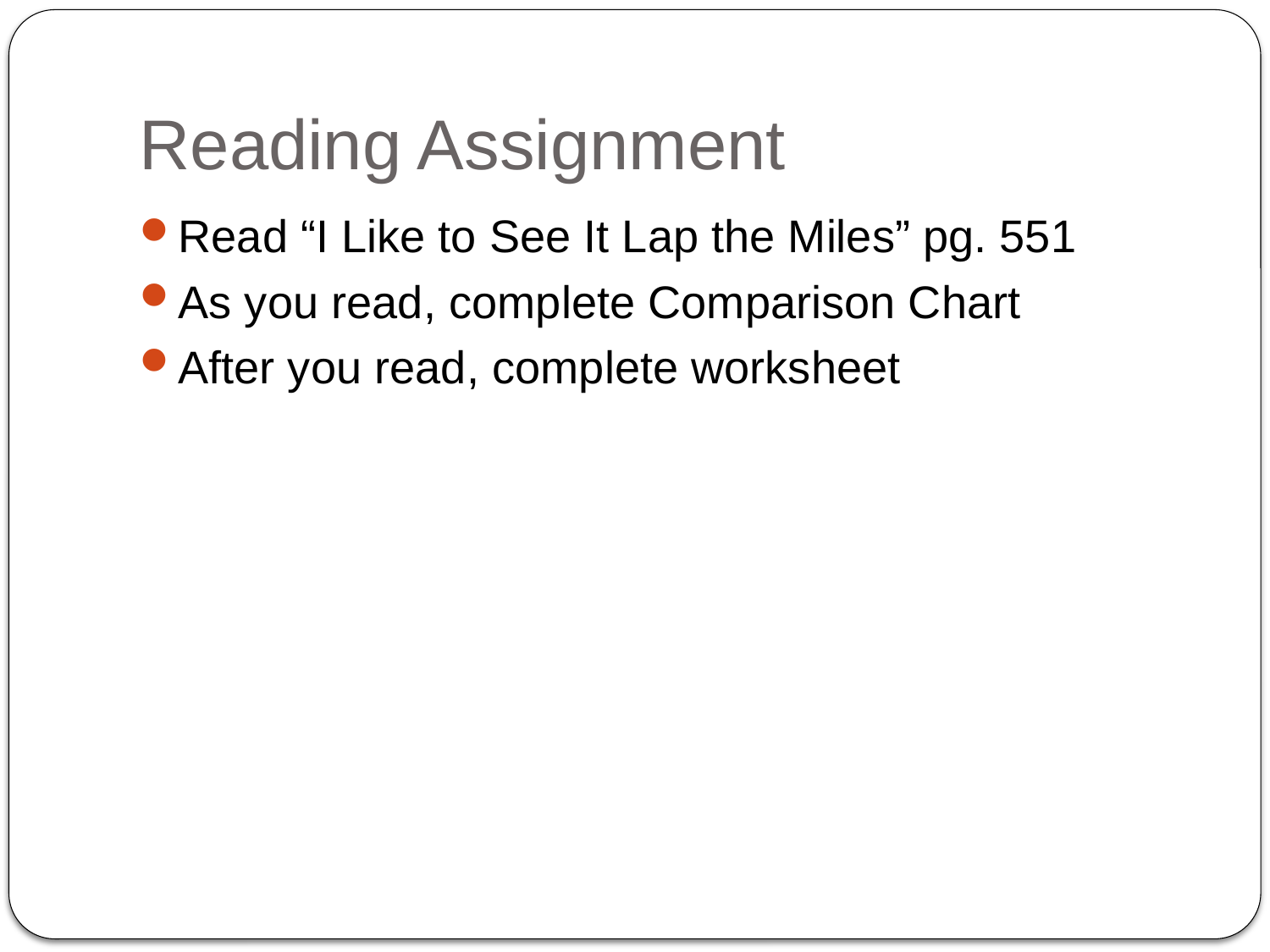

# Reading Assignment
Read “I Like to See It Lap the Miles” pg. 551
As you read, complete Comparison Chart
After you read, complete worksheet